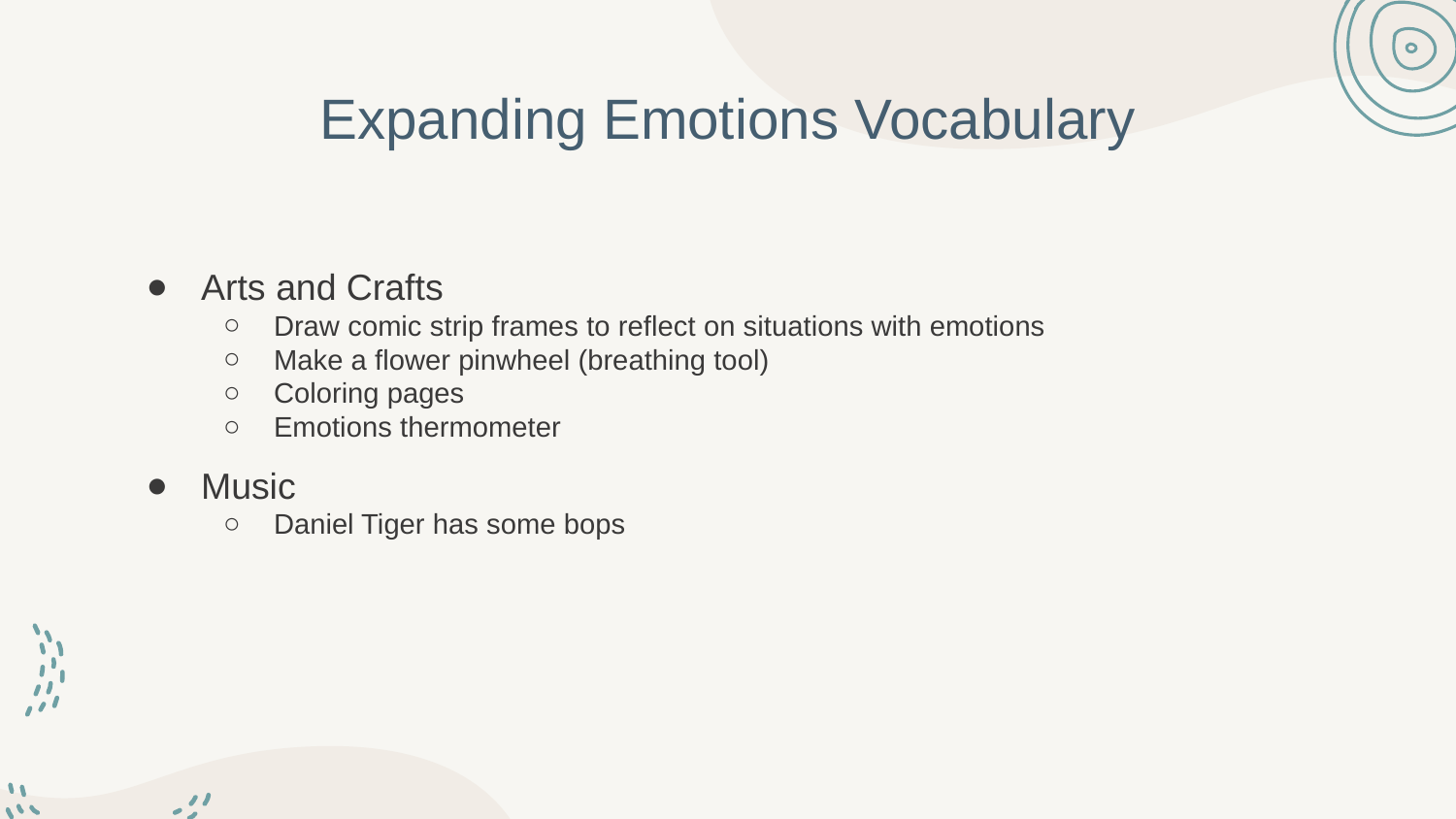

# Expanding Emotions Vocabulary
Arts and Crafts
Draw comic strip frames to reflect on situations with emotions
Make a flower pinwheel (breathing tool)
Coloring pages
Emotions thermometer

Music
Daniel Tiger has some bops